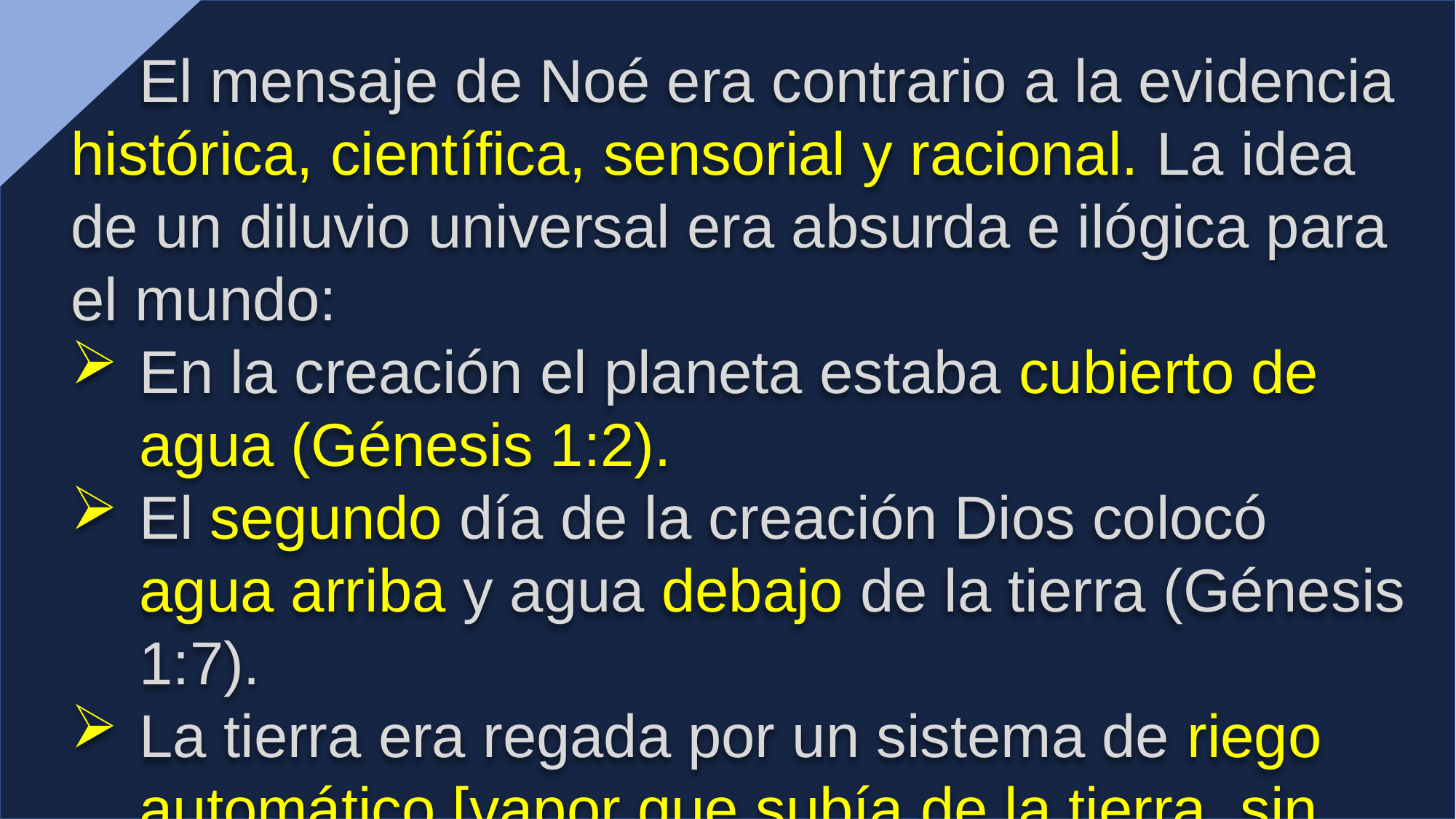

El mensaje de Noé era contrario a la evidencia histórica, científica, sensorial y racional. La idea de un diluvio universal era absurda e ilógica para el mundo:
En la creación el planeta estaba cubierto de agua (Génesis 1:2).
El segundo día de la creación Dios colocó agua arriba y agua debajo de la tierra (Génesis 1:7).
La tierra era regada por un sistema de riego automático [vapor que subía de la tierra, sin lluvia] (Génesis 2:5, 6).
En el diluvio Dios abrió las ventanas del cielo y las fuentes del gran abismo y volvió a llenar el planeta de agua (Génesis 7:11).